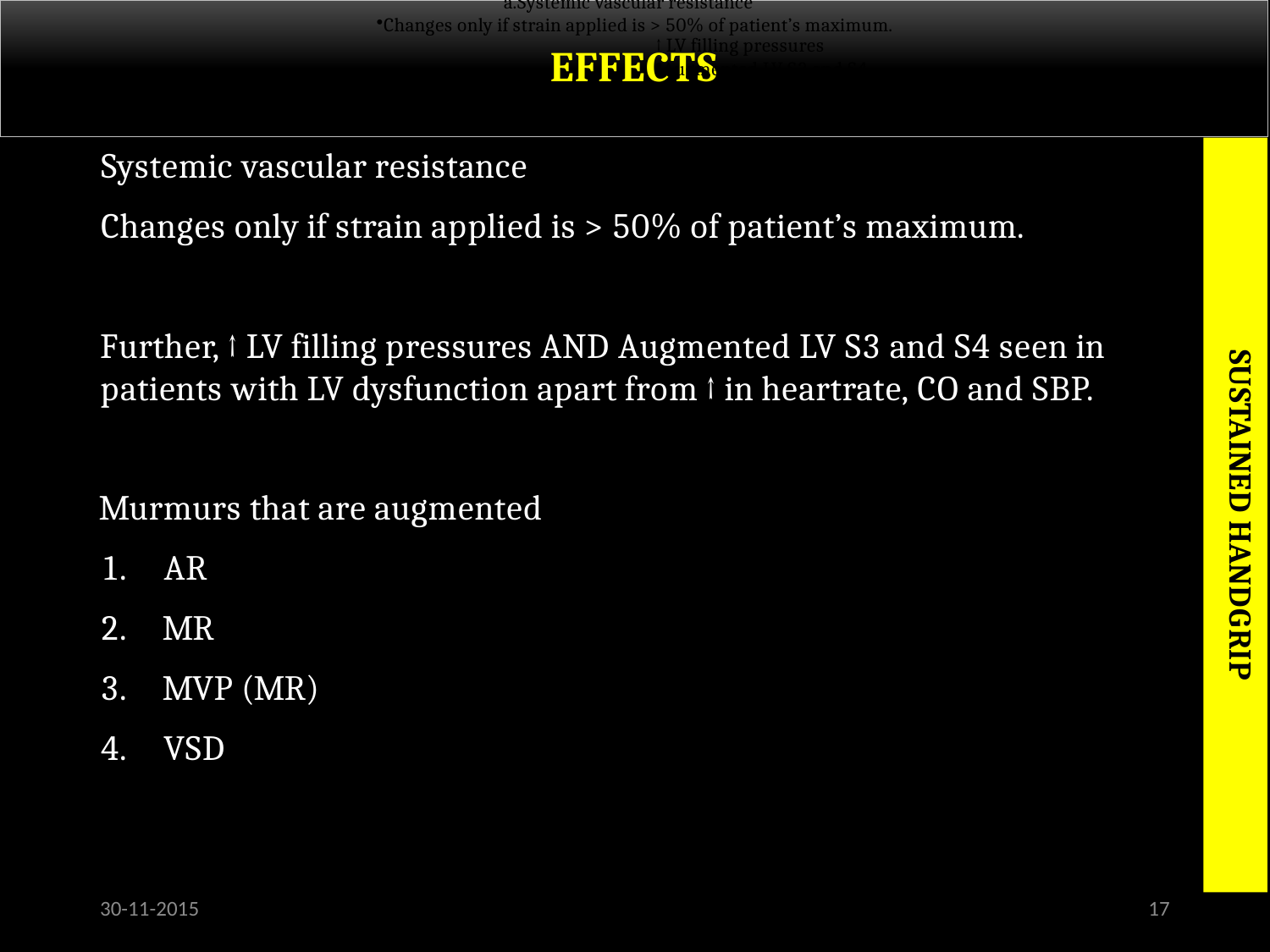

# EFFECTS
Systemic vascular resistance
Changes only if strain applied is > 50% of patient’s maximum.

↑ LV filling pressures
Augmented LV S3 and S4

Systemic vascular resistance
Changes only if strain applied is > 50% of patient’s maximum.

Further, ↑ LV filling pressures AND Augmented LV S3 and S4 seen in patients with LV dysfunction apart from ↑ in heartrate, CO and SBP.

Murmurs that are augmented
AR
MR
MVP (MR)
VSD

SUSTAINED HANDGRIP
30-11-2015
17